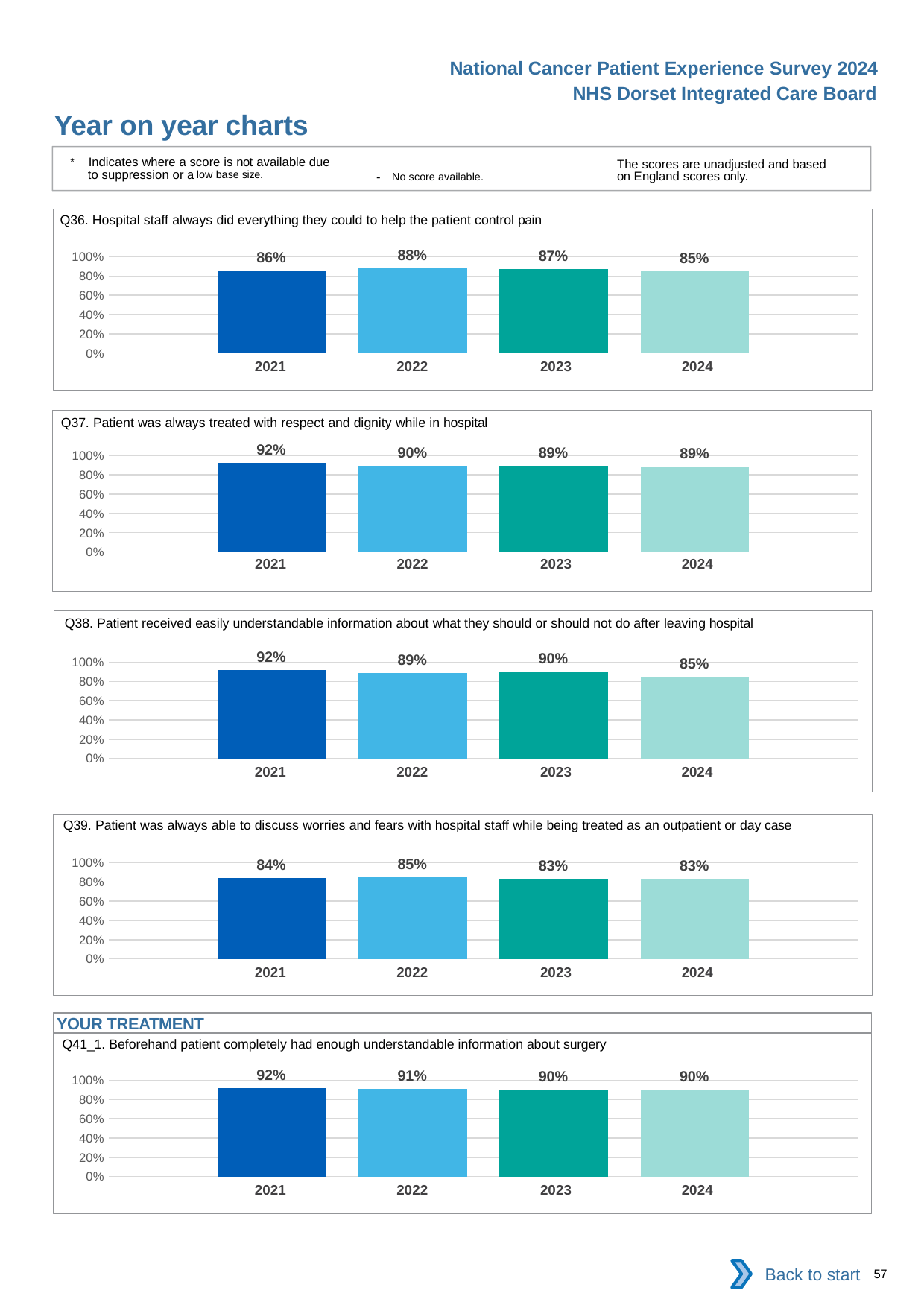

National Cancer Patient Experience Survey 2024
NHS Dorset Integrated Care Board
Year on year charts

*  Indicates where a score is not available due to suppression or a low base size.
The scores are unadjusted and based on England scores only.
- No score available.
Q36. Hospital staff always did everything they could to help the patient control pain

### Chart

| Category | 2021 | 2022 | 2023 | 2024 |
|---|---|---|---|---|
| Category 1 | 0.8605442 | 0.8810198 | 0.8696884 | 0.846395 |
| 2021 | 2022 | 2023 | 2024 |
| --- | --- | --- | --- |
Q37. Patient was always treated with respect and dignity while in hospital

### Chart

| Category | 2021 | 2022 | 2023 | 2024 |
|---|---|---|---|---|
| Category 1 | 0.9235294 | 0.8972431 | 0.8920863 | 0.8865435 |
| 2021 | 2022 | 2023 | 2024 |
| --- | --- | --- | --- |
Q38. Patient received easily understandable information about what they should or should not do after leaving hospital

### Chart

| Category | 2021 | 2022 | 2023 | 2024 |
|---|---|---|---|---|
| Category 1 | 0.9219219 | 0.8923077 | 0.9009901 | 0.8513514 |
| 2021 | 2022 | 2023 | 2024 |
| --- | --- | --- | --- |
Q39. Patient was always able to discuss worries and fears with hospital staff while being treated as an outpatient or day case

### Chart

| Category | 2021 | 2022 | 2023 | 2024 |
|---|---|---|---|---|
| Category 1 | 0.8428805 | 0.8473177 | 0.8304668 | 0.8348387 |
| 2021 | 2022 | 2023 | 2024 |
| --- | --- | --- | --- |
YOUR TREATMENT
Q41_1. Beforehand patient completely had enough understandable information about surgery

### Chart

| Category | 2021 | 2022 | 2023 | 2024 |
|---|---|---|---|---|
| Category 1 | 0.9159664 | 0.9108527 | 0.9045936 | 0.9022688 |
| 2021 | 2022 | 2023 | 2024 |
| --- | --- | --- | --- |
Back to start

57